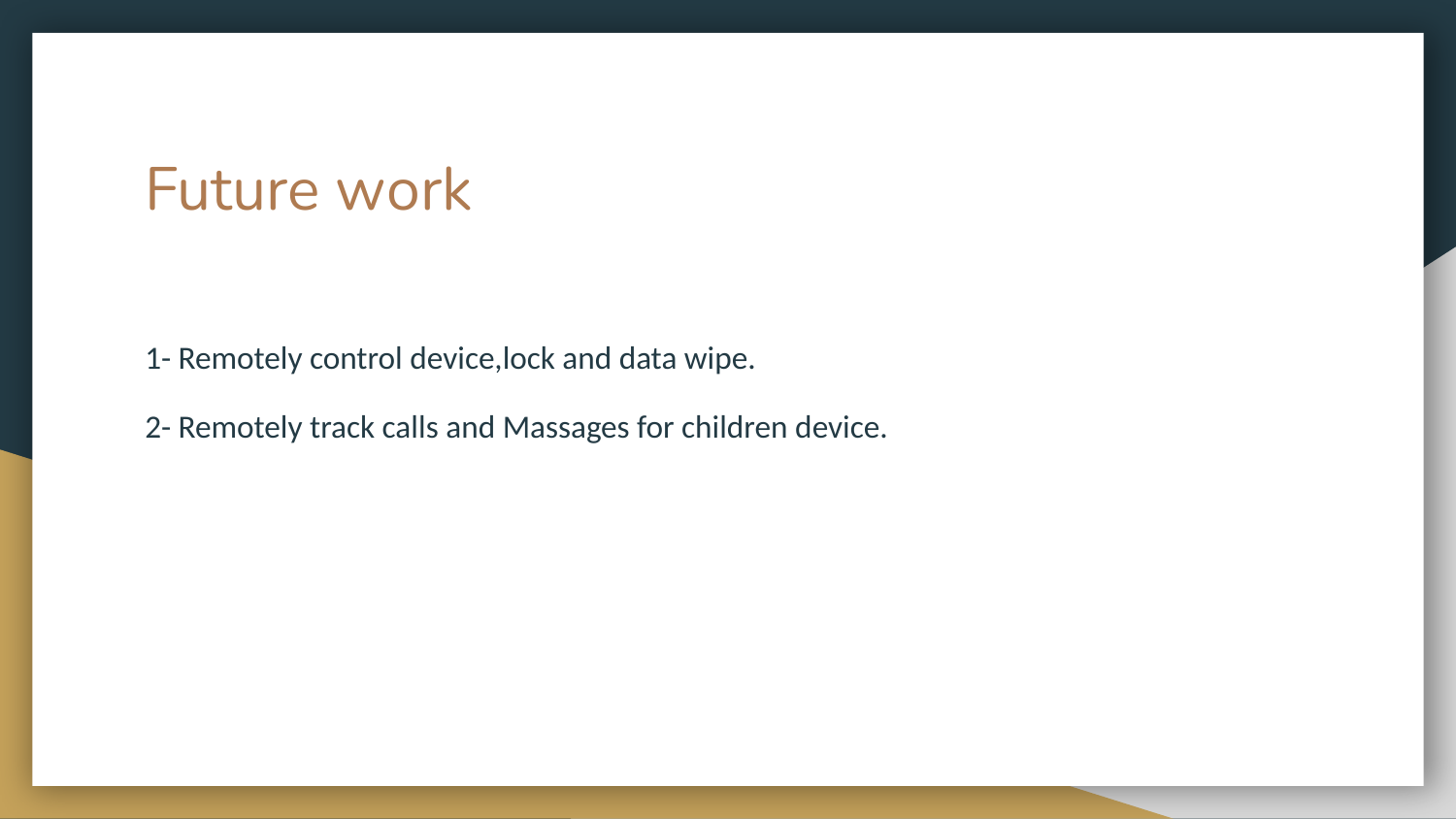

# Future work
1- Remotely control device,lock and data wipe.
2- Remotely track calls and Massages for children device.